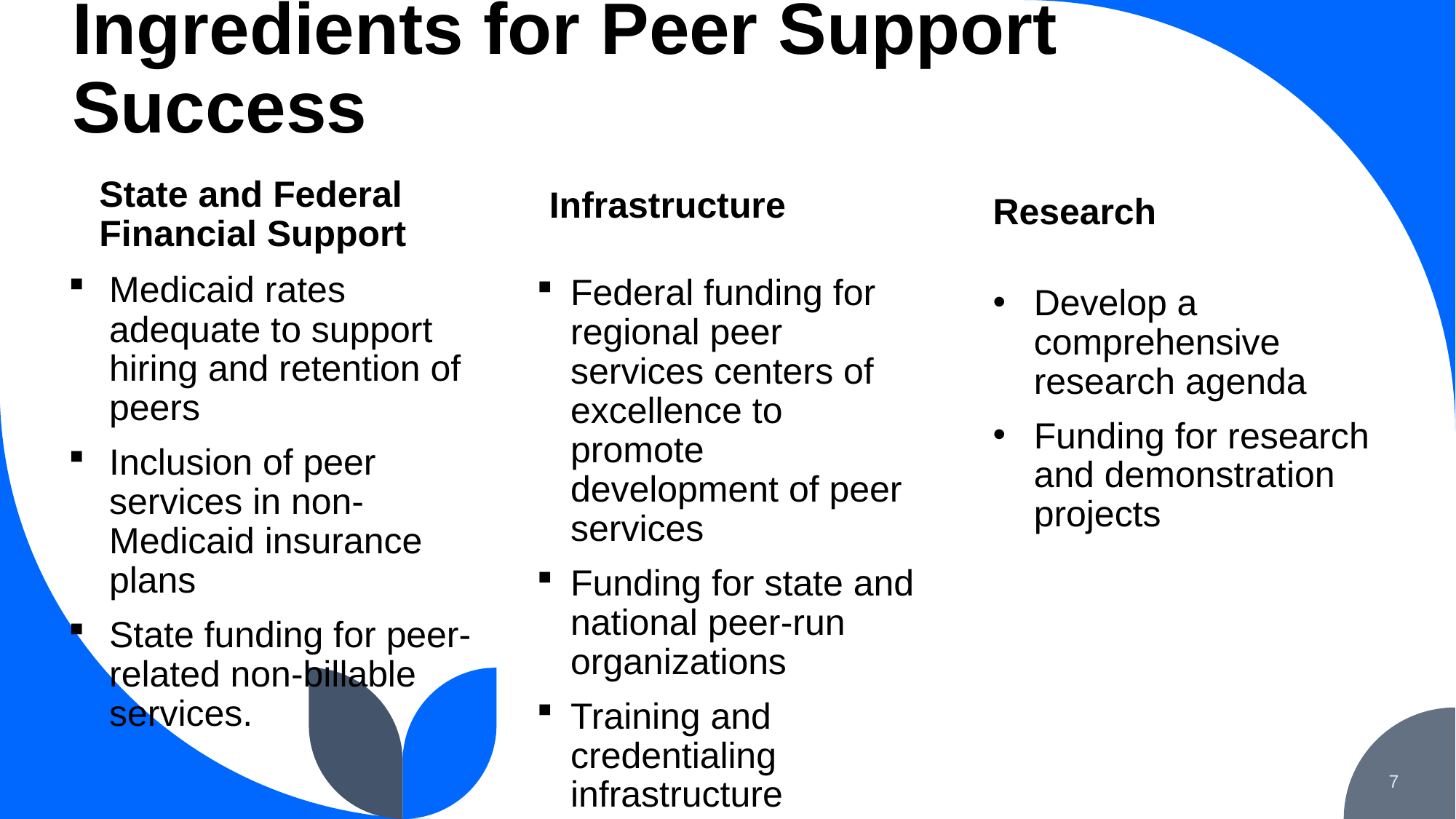

# Ingredients for Peer Support Success
State and Federal Financial Support
Infrastructure
Research
Medicaid rates adequate to support hiring and retention of peers
Inclusion of peer services in non-Medicaid insurance plans
State funding for peer- related non-billable services.

Federal funding for regional peer services centers of excellence to promote development of peer services
Funding for state and national peer-run organizations
Training and credentialing infrastructure
Develop a comprehensive research agenda
Funding for research and demonstration projects
7